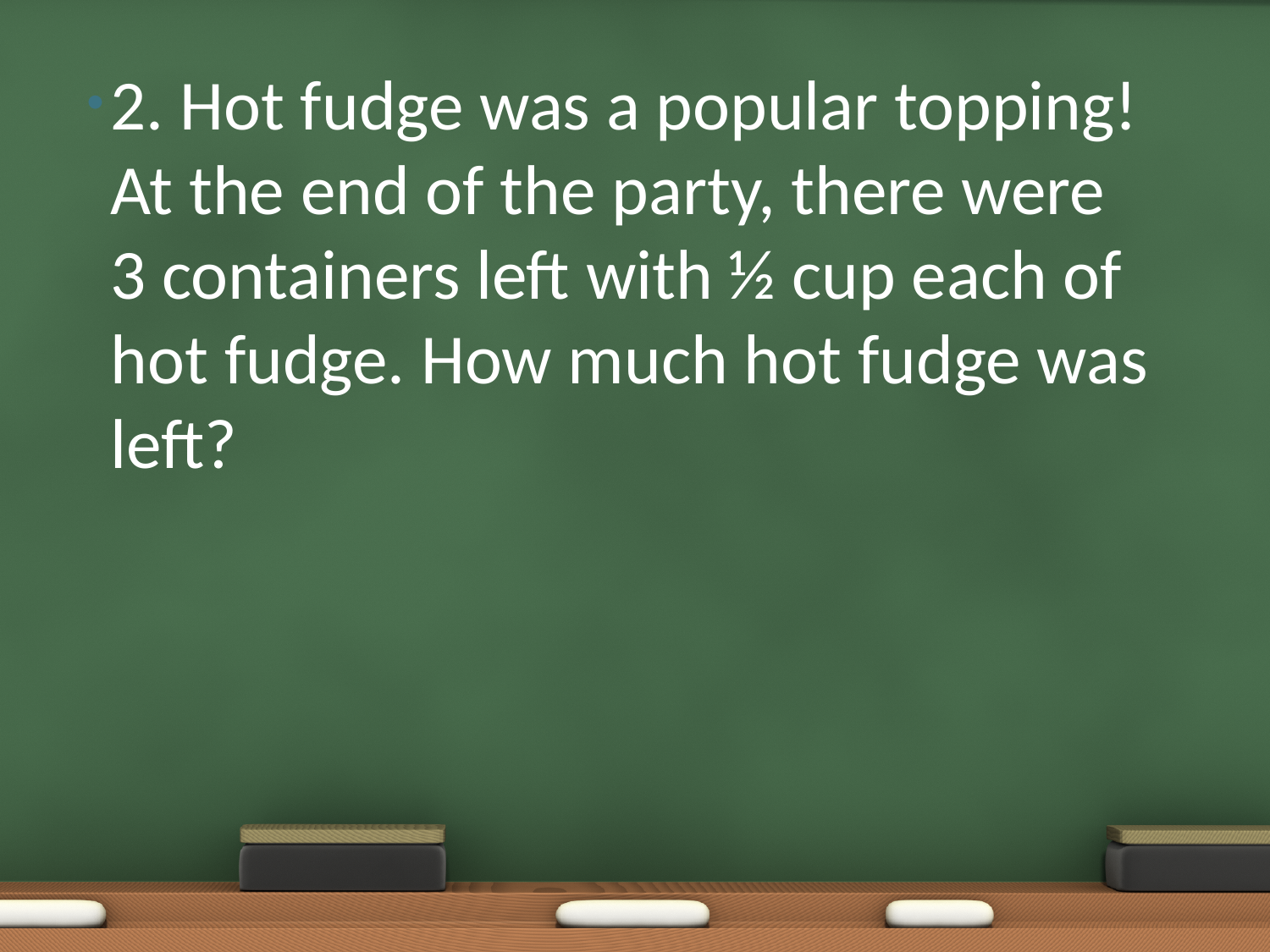

2. Hot fudge was a popular topping! At the end of the party, there were 3 containers left with ½ cup each of hot fudge. How much hot fudge was left?